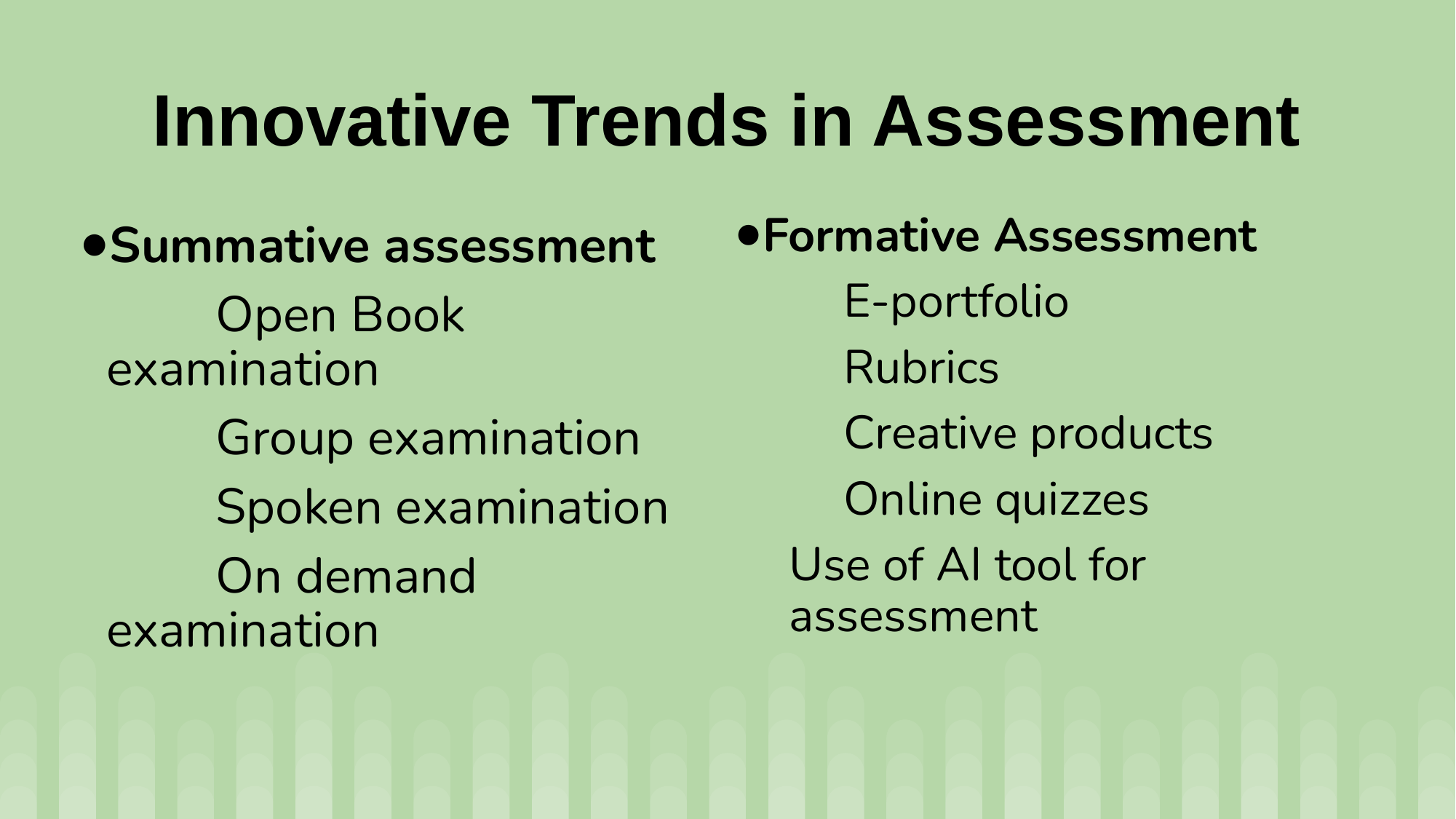

# Innovative Trends in Assessment
Formative Assessment
	E-portfolio
	Rubrics
	Creative products
	Online quizzes
	Use of AI tool for assessment
Summative assessment
	Open Book examination
	Group examination
	Spoken examination
	On demand examination